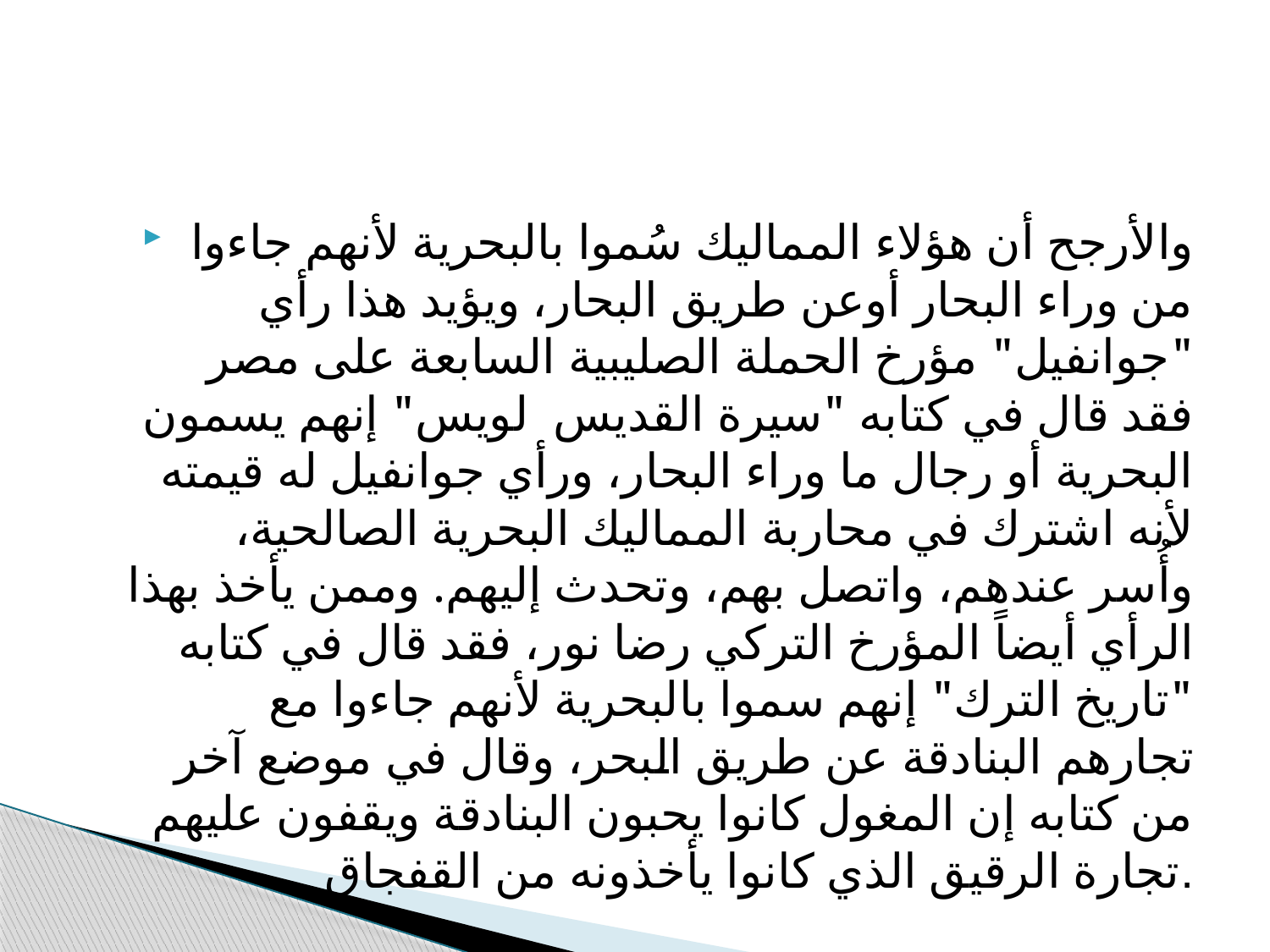

#
 والأرجح أن هؤلاء المماليك سُموا بالبحرية لأنهم جاءوا من وراء البحار أوعن طريق البحار، ويؤيد هذا رأي "جوانفيل" مؤرخ الحملة الصليبية السابعة على مصر فقد قال في كتابه "سيرة القديس  لويس" إنهم يسمون البحرية أو رجال ما وراء البحار، ورأي جوانفيل له قيمته لأنه اشترك في محاربة المماليك البحرية الصالحية، وأُسر عندهم، واتصل بهم، وتحدث إليهم. وممن يأخذ بهذا الرأي أيضاً المؤرخ التركي رضا نور، فقد قال في كتابه "تاريخ الترك" إنهم سموا بالبحرية لأنهم جاءوا مع تجارهم البنادقة عن طريق البحر، وقال في موضع آخر من كتابه إن المغول كانوا يحبون البنادقة ويقفون عليهم تجارة الرقيق الذي كانوا يأخذونه من القفجاق.